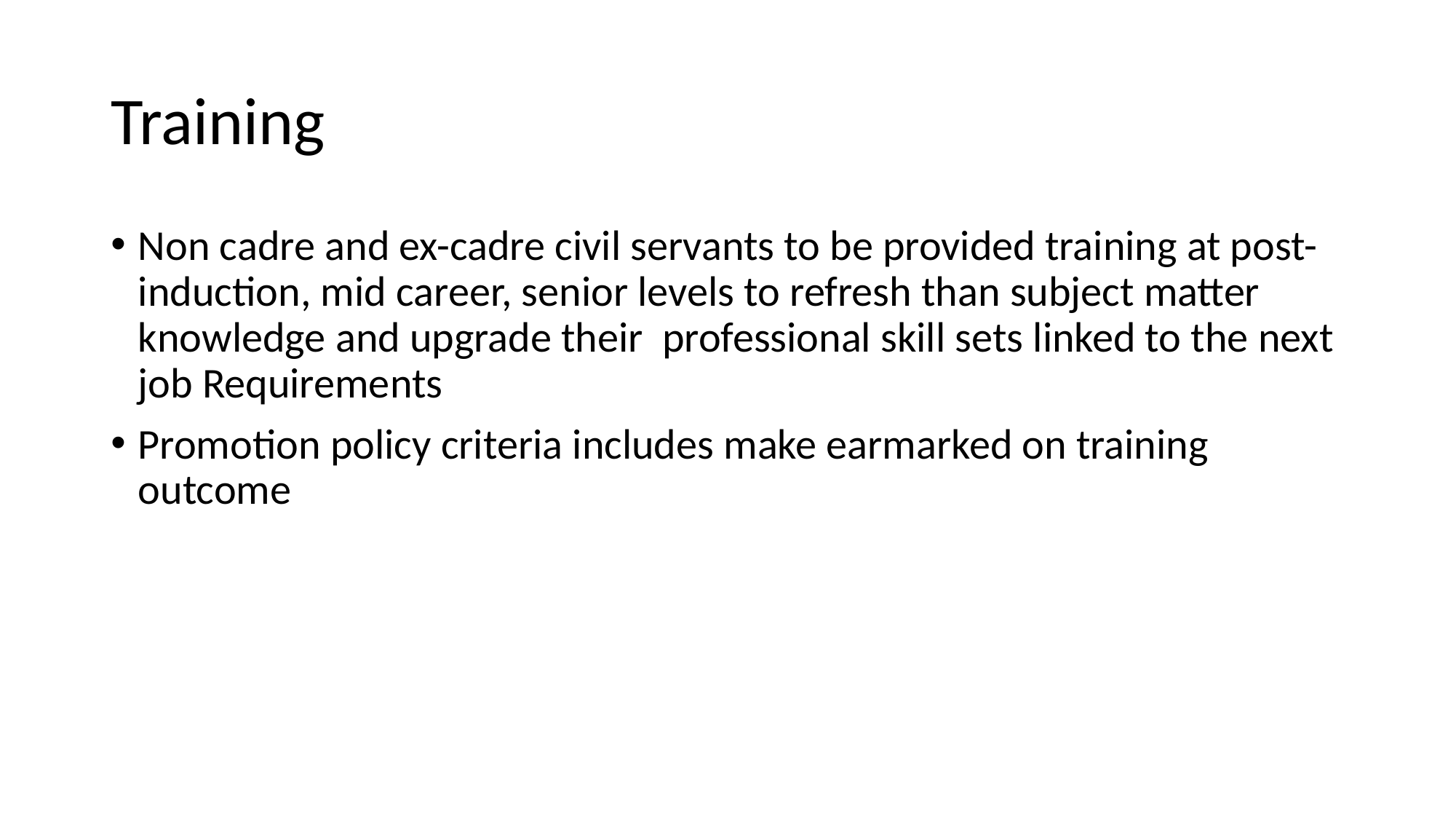

# Training
Non cadre and ex-cadre civil servants to be provided training at post-induction, mid career, senior levels to refresh than subject matter knowledge and upgrade their  professional skill sets linked to the next job Requirements
Promotion policy criteria includes make earmarked on training outcome